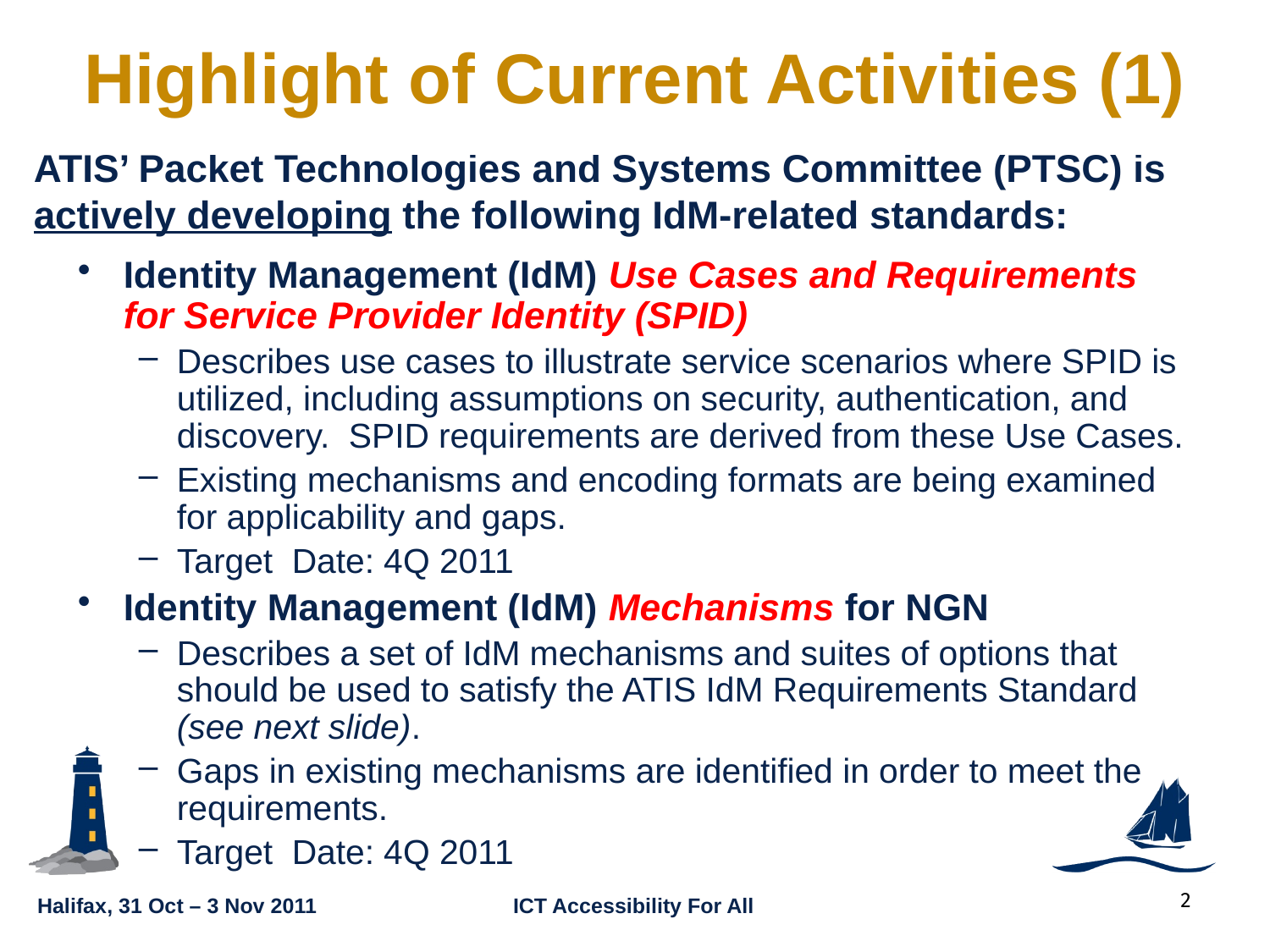

# Highlight of Current Activities (1)
ATIS’ Packet Technologies and Systems Committee (PTSC) is actively developing the following IdM-related standards:
Identity Management (IdM) Use Cases and Requirements for Service Provider Identity (SPID)
Describes use cases to illustrate service scenarios where SPID is utilized, including assumptions on security, authentication, and discovery.  SPID requirements are derived from these Use Cases.
Existing mechanisms and encoding formats are being examined for applicability and gaps.
Target  Date: 4Q 2011
Identity Management (IdM) Mechanisms for NGN
Describes a set of IdM mechanisms and suites of options that should be used to satisfy the ATIS IdM Requirements Standard (see next slide).
Gaps in existing mechanisms are identified in order to meet the requirements.
Target  Date: 4Q 2011
2